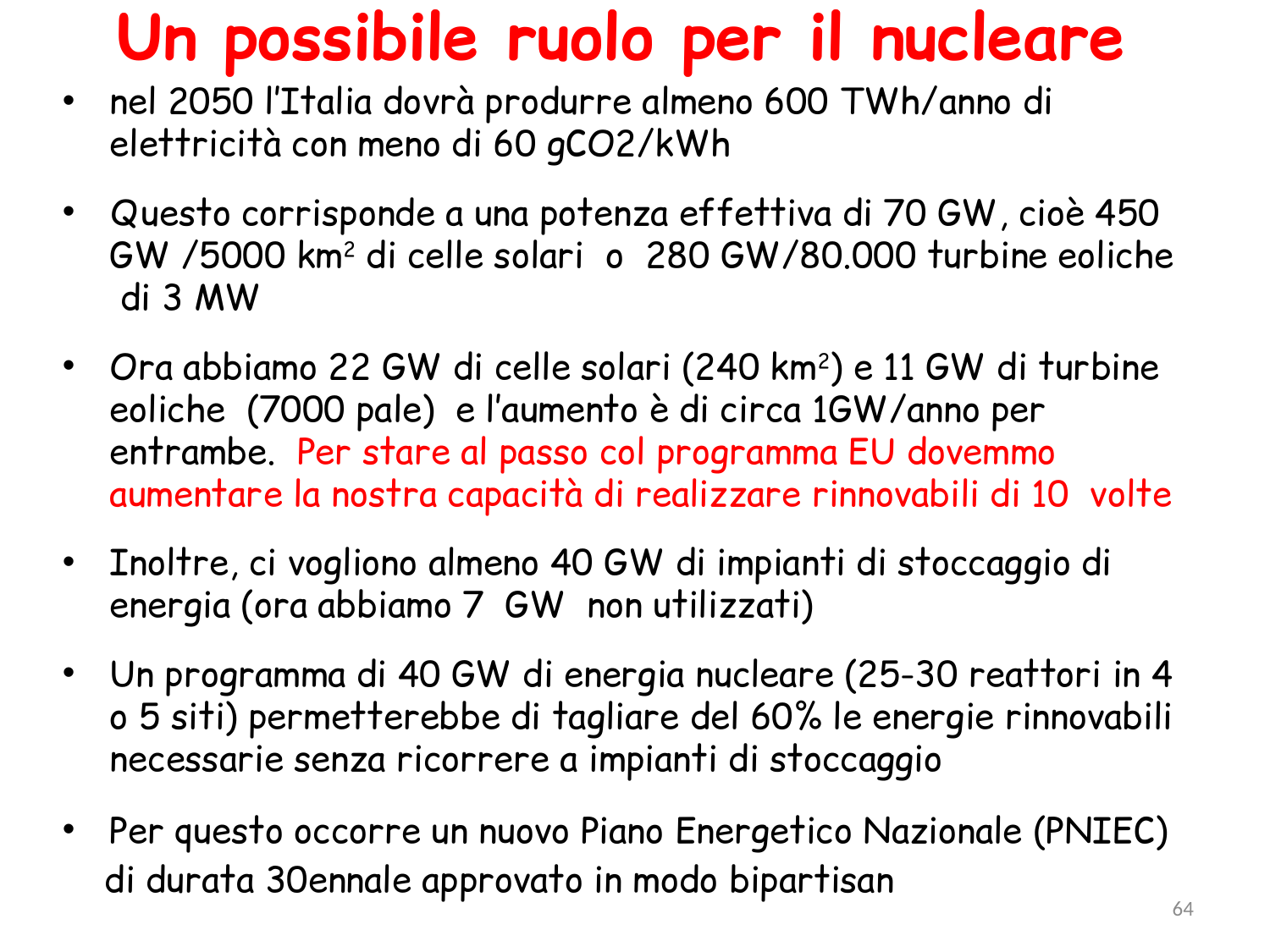

# Un possibile ruolo per il nucleare
nel 2050 l’Italia dovrà produrre almeno 600 TWh/anno di elettricità con meno di 60 gCO2/kWh

Questo corrisponde a una potenza effettiva di 70 GW, cioè 450 GW /5000 km2 di celle solari  o  280 GW/80.000 turbine eoliche  di 3 MW

Ora abbiamo 22 GW di celle solari (240 km2) e 11 GW di turbine eoliche  (7000 pale)  e l’aumento è di circa 1GW/anno per entrambe.  Per stare al passo col programma EU dovemmo aumentare la nostra capacità di realizzare rinnovabili di 10  volte

Inoltre, ci vogliono almeno 40 GW di impianti di stoccaggio di energia (ora abbiamo 7  GW  non utilizzati)

Un programma di 40 GW di energia nucleare (25-30 reattori in 4 o 5 siti) permetterebbe di tagliare del 60% le energie rinnovabili necessarie senza ricorrere a impianti di stoccaggio

Per questo occorre un nuovo Piano Energetico Nazionale (PNIEC)
    di durata 30ennale approvato in modo bipartisan
64